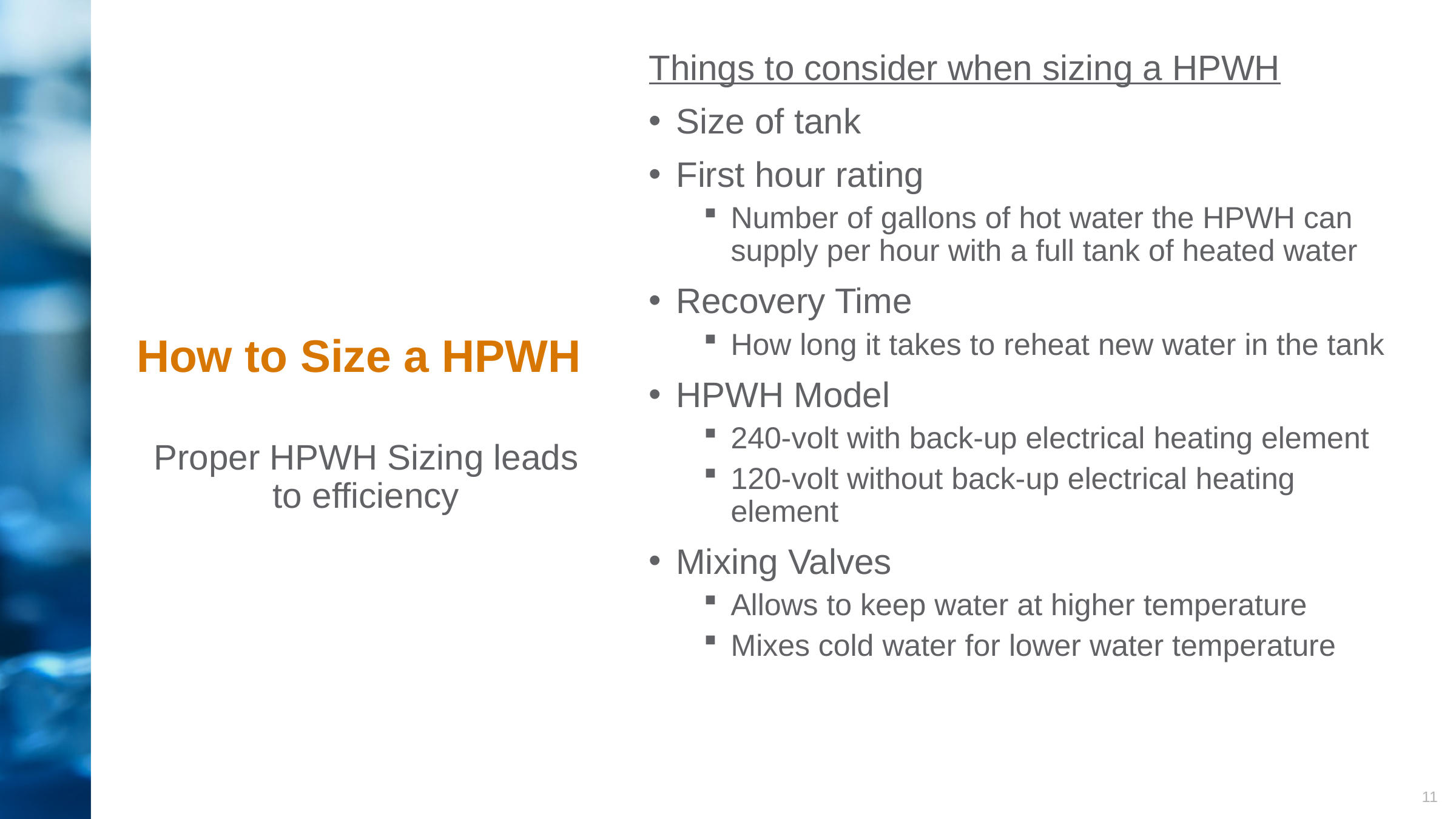

Things to consider when sizing a HPWH
Size of tank
First hour rating
Number of gallons of hot water the HPWH can supply per hour with a full tank of heated water
Recovery Time
How long it takes to reheat new water in the tank
HPWH Model
240-volt with back-up electrical heating element
120-volt without back-up electrical heating element
Mixing Valves
Allows to keep water at higher temperature
Mixes cold water for lower water temperature
# How to Size a HPWH
Proper HPWH Sizing leads to efficiency
11